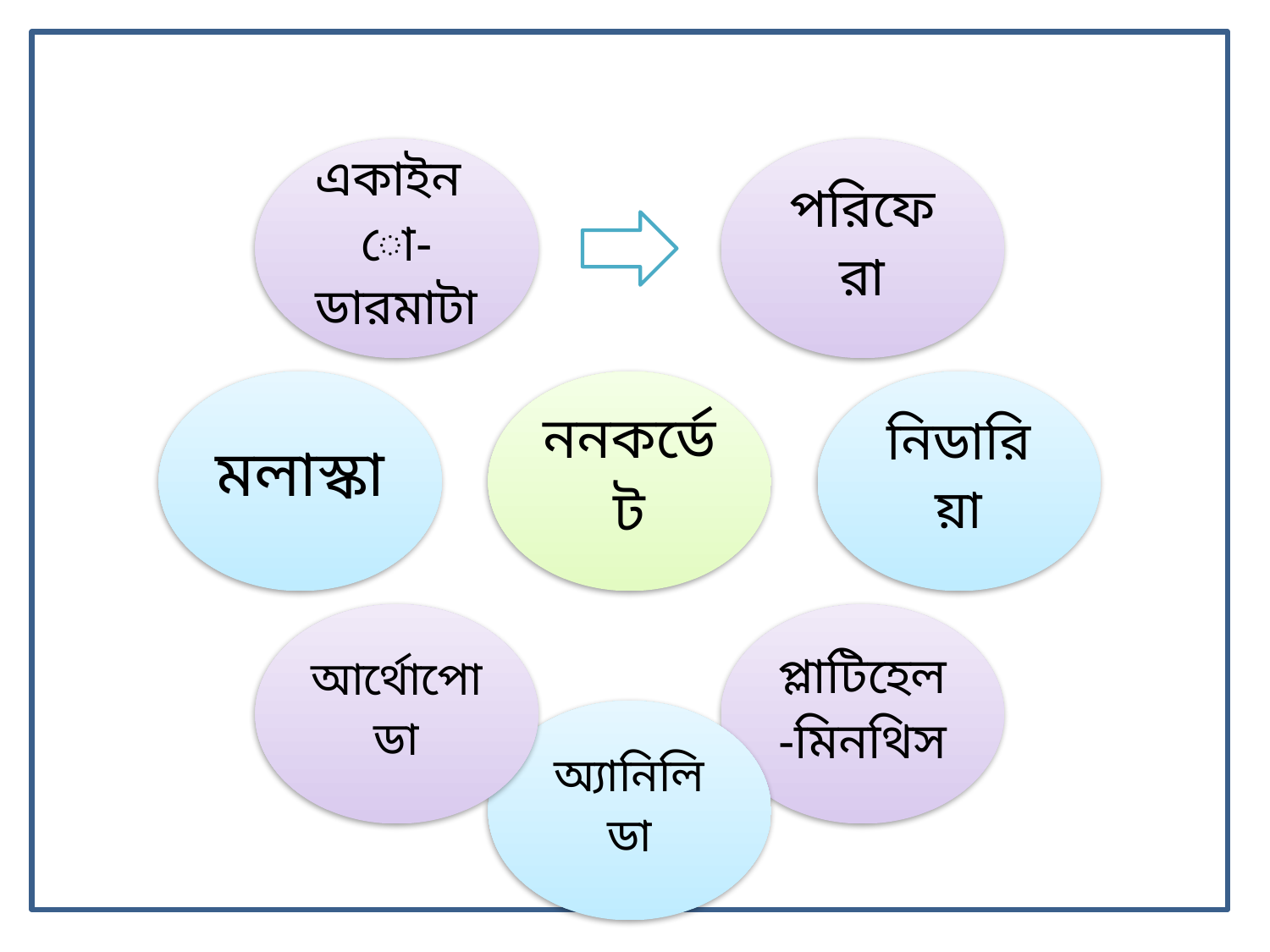

ননকর্ডেট
পরিফেরা
নিডারিয়া
একাইনো-ডারমাটা
মলাস্কা
প্লাটিহেল-মিনথিস
অ্যানিলিডা
আর্থোপোডা